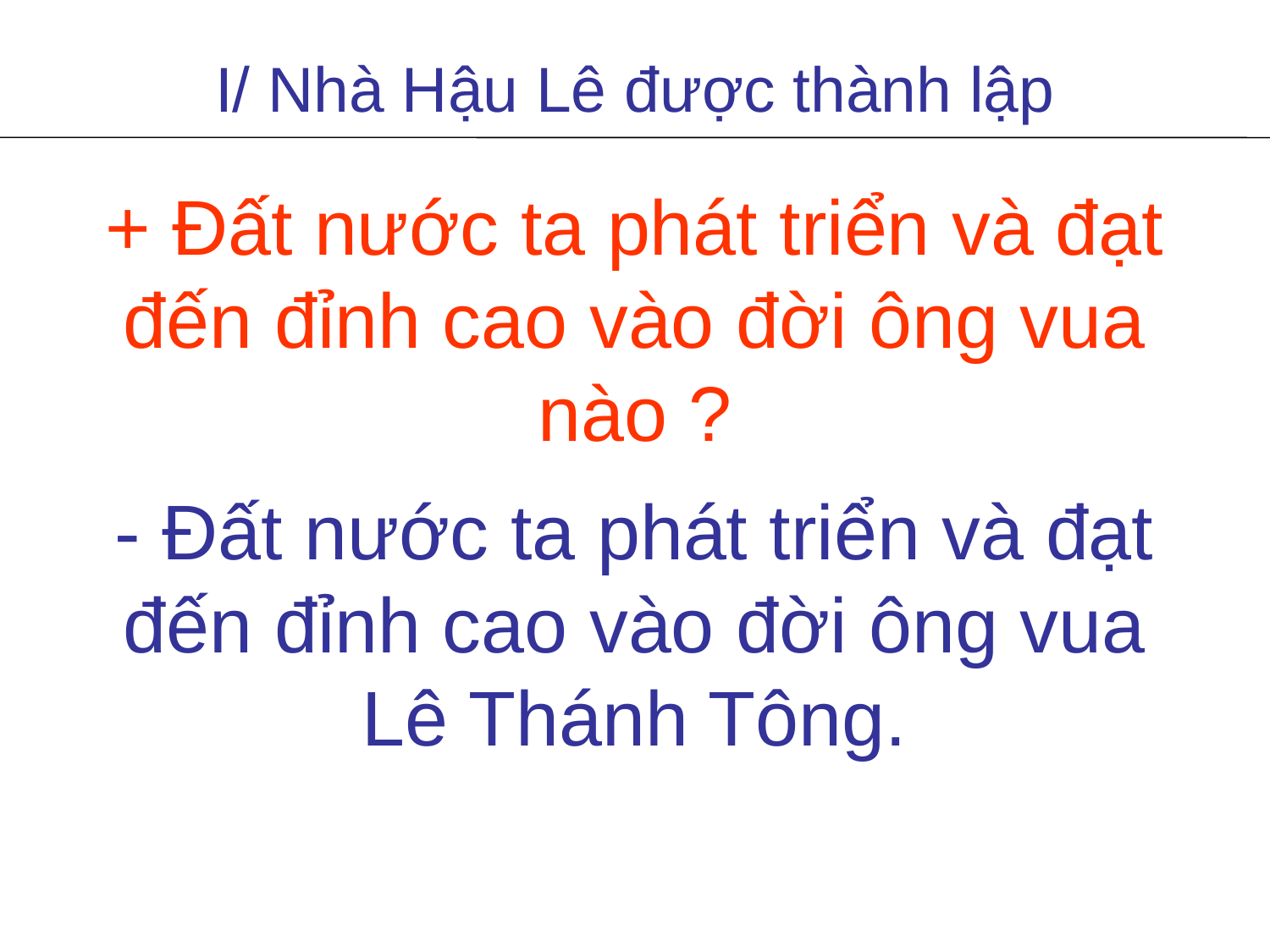

I/ Nhà Hậu Lê được thành lập

# + Đất nước ta phát triển và đạt đến đỉnh cao vào đời ông vua nào ?
- Đất nước ta phát triển và đạt đến đỉnh cao vào đời ông vua Lê Thánh Tông.